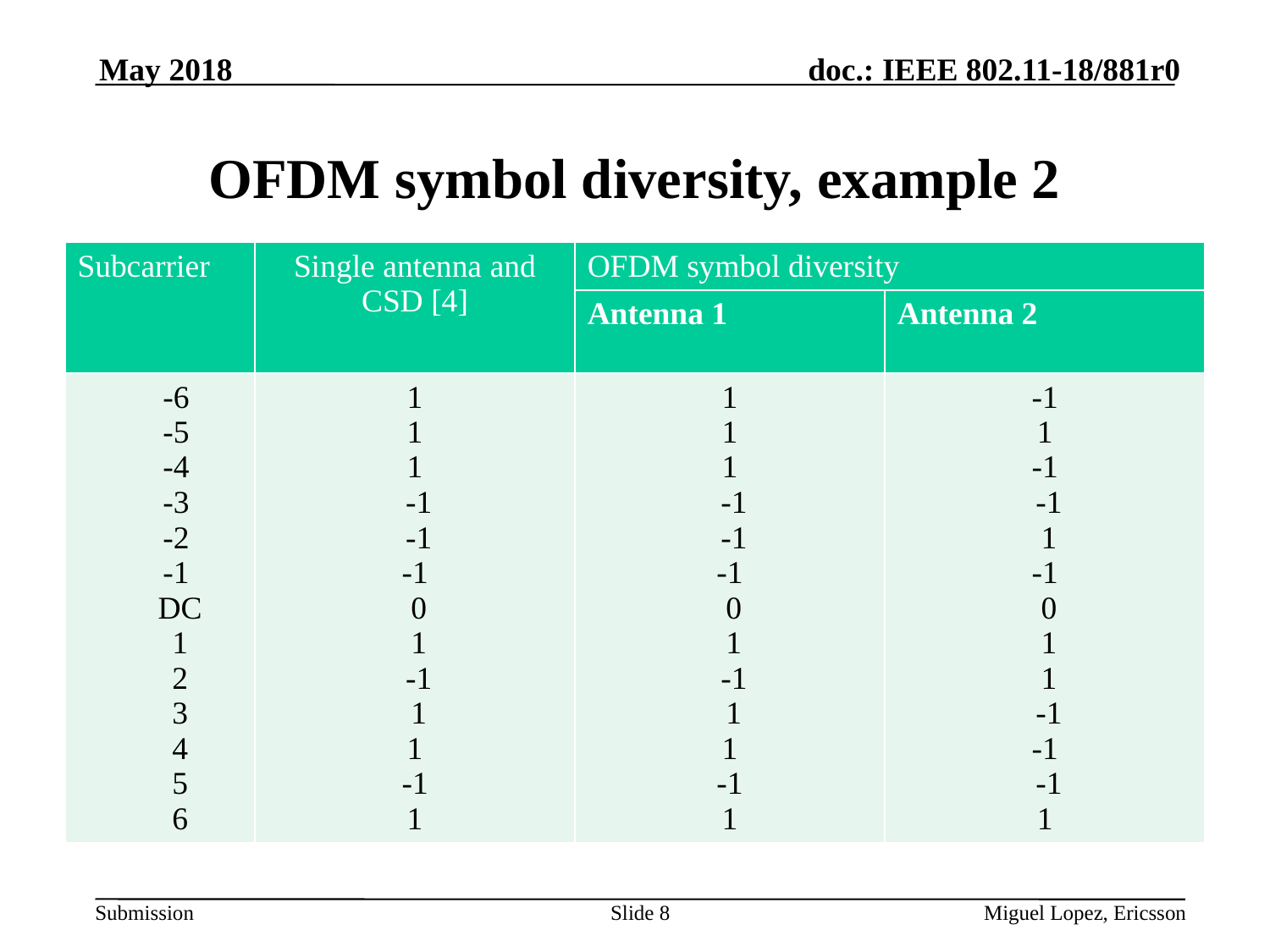

May 2018
# OFDM symbol diversity, example 2
| Subcarrier | Single antenna and CSD [4] | OFDM symbol diversity |  |
| --- | --- | --- | --- |
|  |  | Antenna 1 | Antenna 2 |
| -6 -5 -4 -3 -2 -1 DC 1 2 3 4 5 6 | 1 1 1 -1 -1 -1 0 1 -1 1 1 -1 1 | 1 1 1 -1 -1 -1 0 1 -1 1 1 -1 1 | -1 1 -1 -1 1 -1 0 1  1  -1 -1 -1 1 |
Slide 8
Miguel Lopez, Ericsson